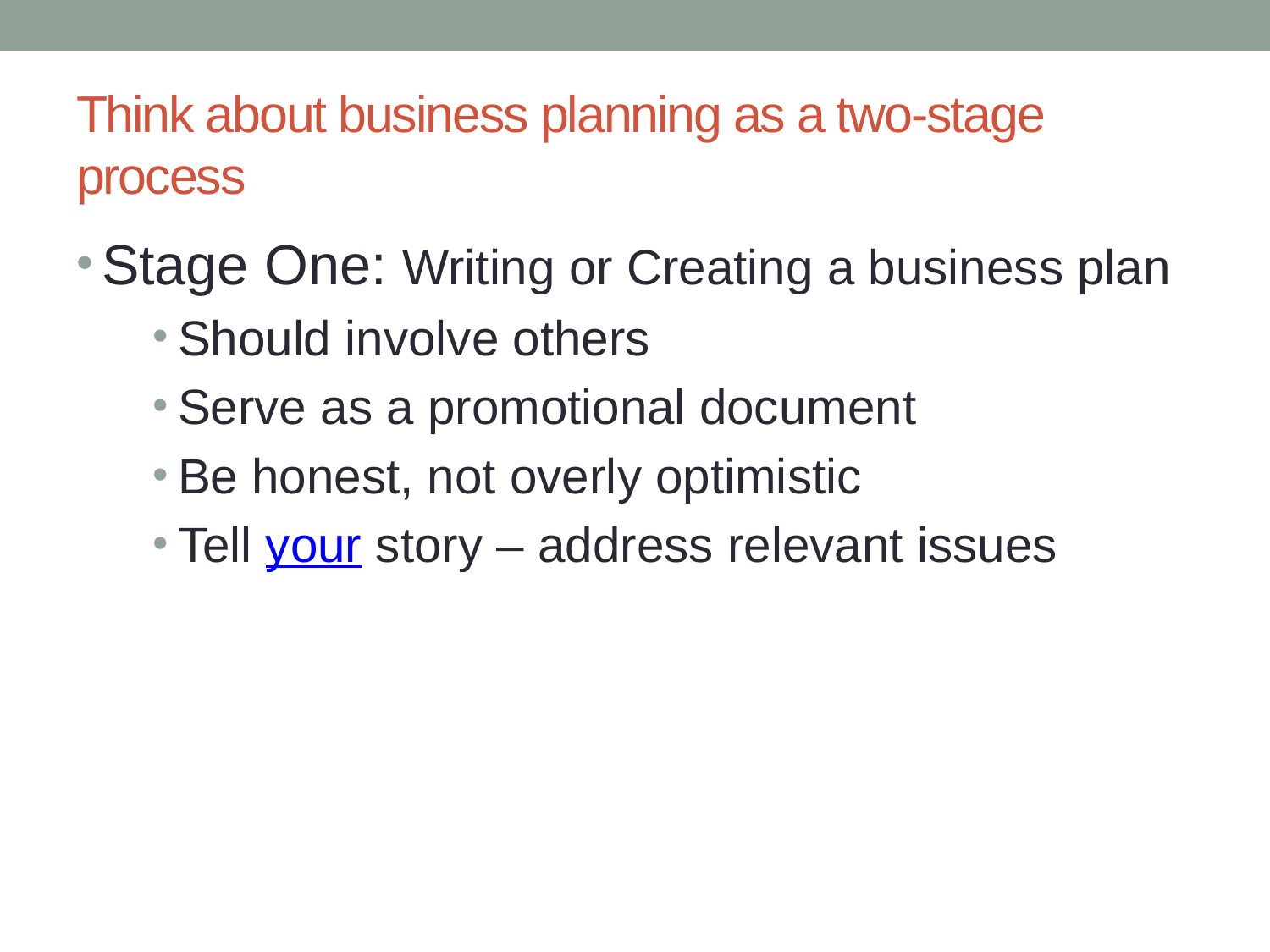

# Think about business planning as a two-stage process
Stage One: Writing or Creating a business plan
Should involve others
Serve as a promotional document
Be honest, not overly optimistic
Tell your story – address relevant issues